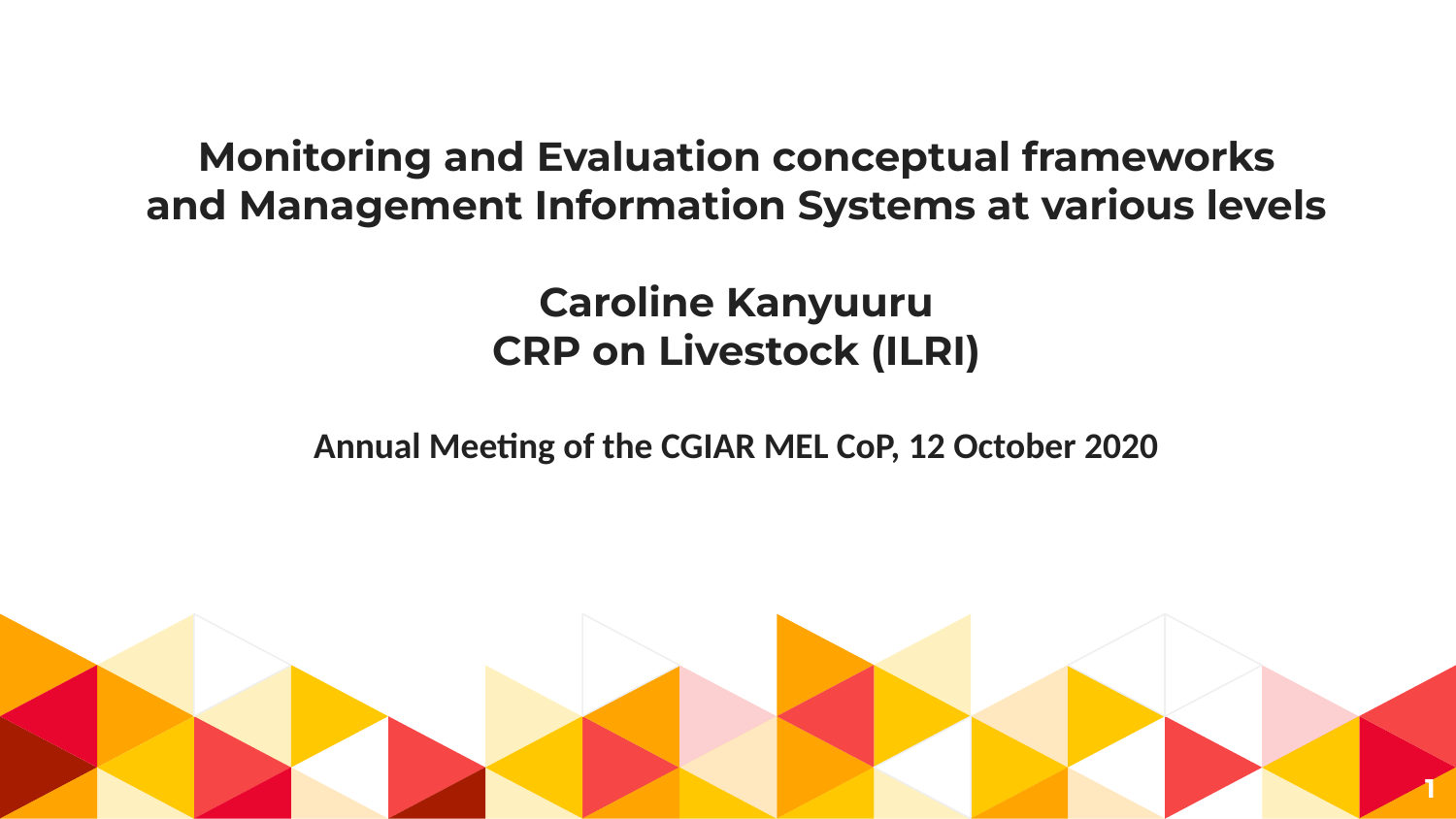

# Monitoring and Evaluation conceptual frameworks and Management Information Systems at various levels Caroline Kanyuuru CRP on Livestock (ILRI) Annual Meeting of the CGIAR MEL CoP, 12 October 2020
1